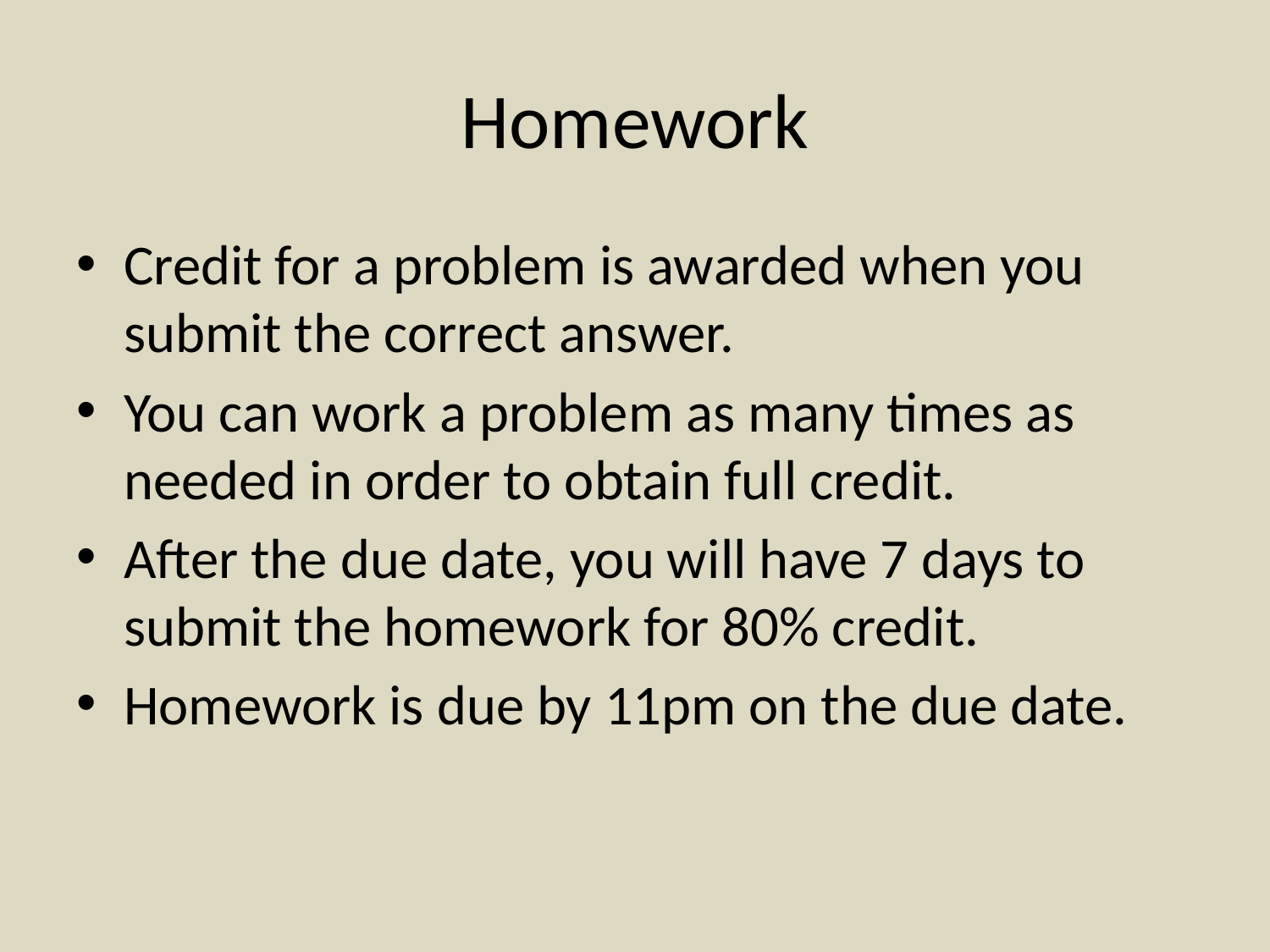

# Homework
Credit for a problem is awarded when you submit the correct answer.
You can work a problem as many times as needed in order to obtain full credit.
After the due date, you will have 7 days to submit the homework for 80% credit.
Homework is due by 11pm on the due date.